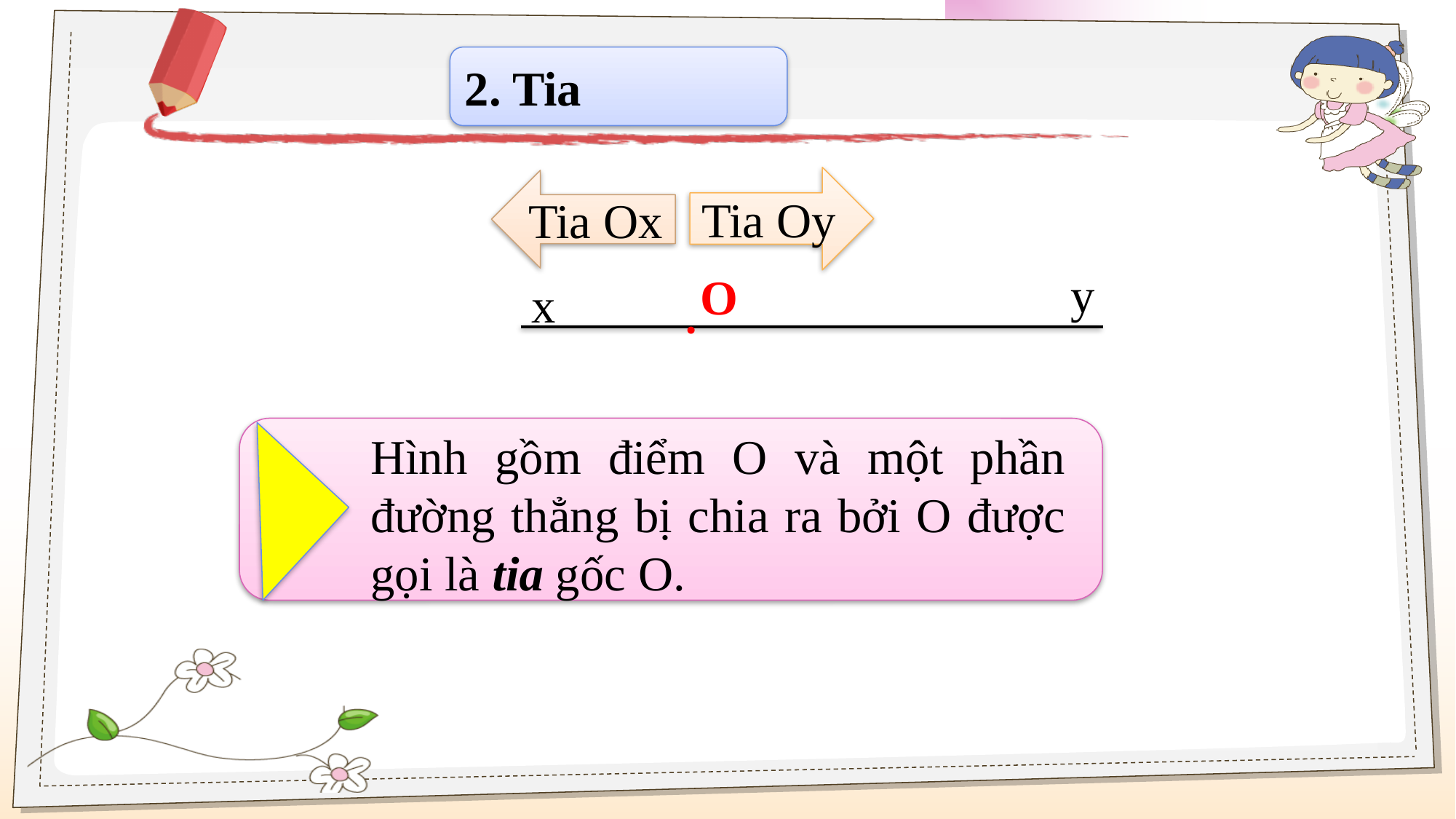

2. Tia
Tia Oy
Tia Ox
y
O
.
x

Hình gồm điểm O và một phần đường thẳng bị chia ra bởi O được gọi là tia gốc O.